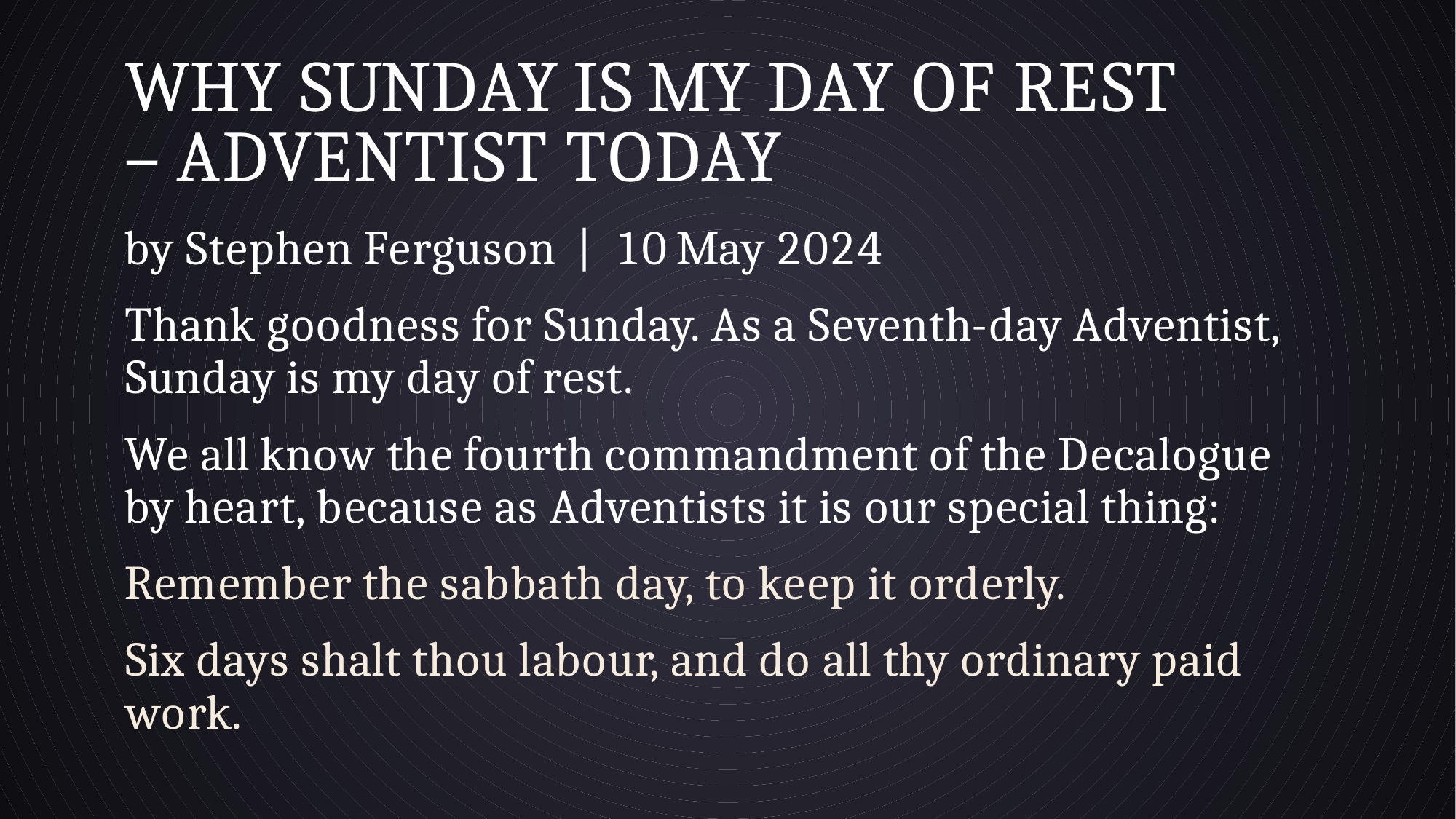

# Why Sunday is My Day of Rest – Adventist today
by Stephen Ferguson  |  10 May 2024
Thank goodness for Sunday. As a Seventh-day Adventist, Sunday is my day of rest.
We all know the fourth commandment of the Decalogue by heart, because as Adventists it is our special thing:
Remember the sabbath day, to keep it orderly.
Six days shalt thou labour, and do all thy ordinary paid work.